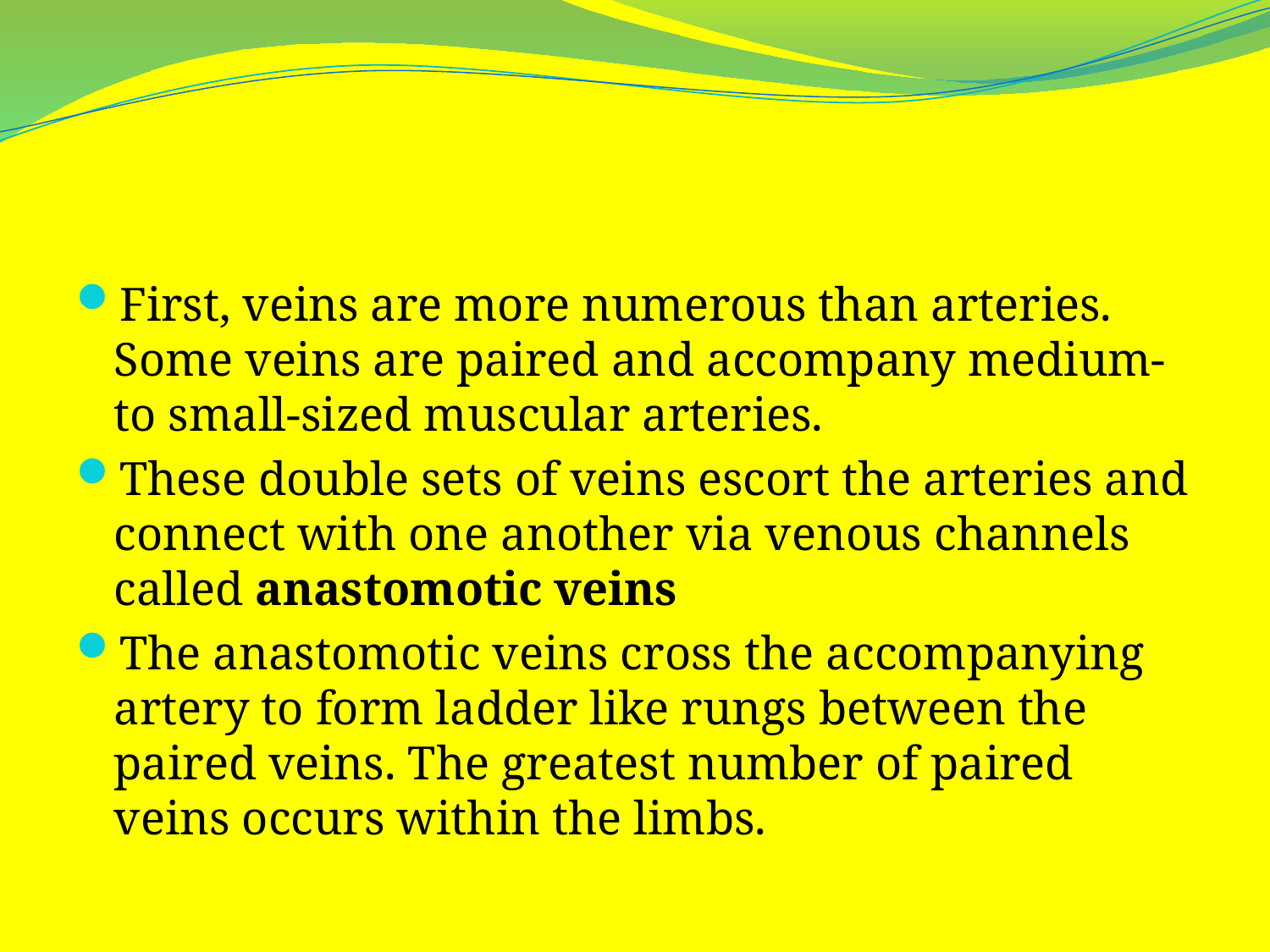

#
First, veins are more numerous than arteries. Some veins are paired and accompany medium- to small-sized muscular arteries.
These double sets of veins escort the arteries and connect with one another via venous channels called anastomotic veins
The anastomotic veins cross the accompanying artery to form ladder like rungs between the paired veins. The greatest number of paired veins occurs within the limbs.